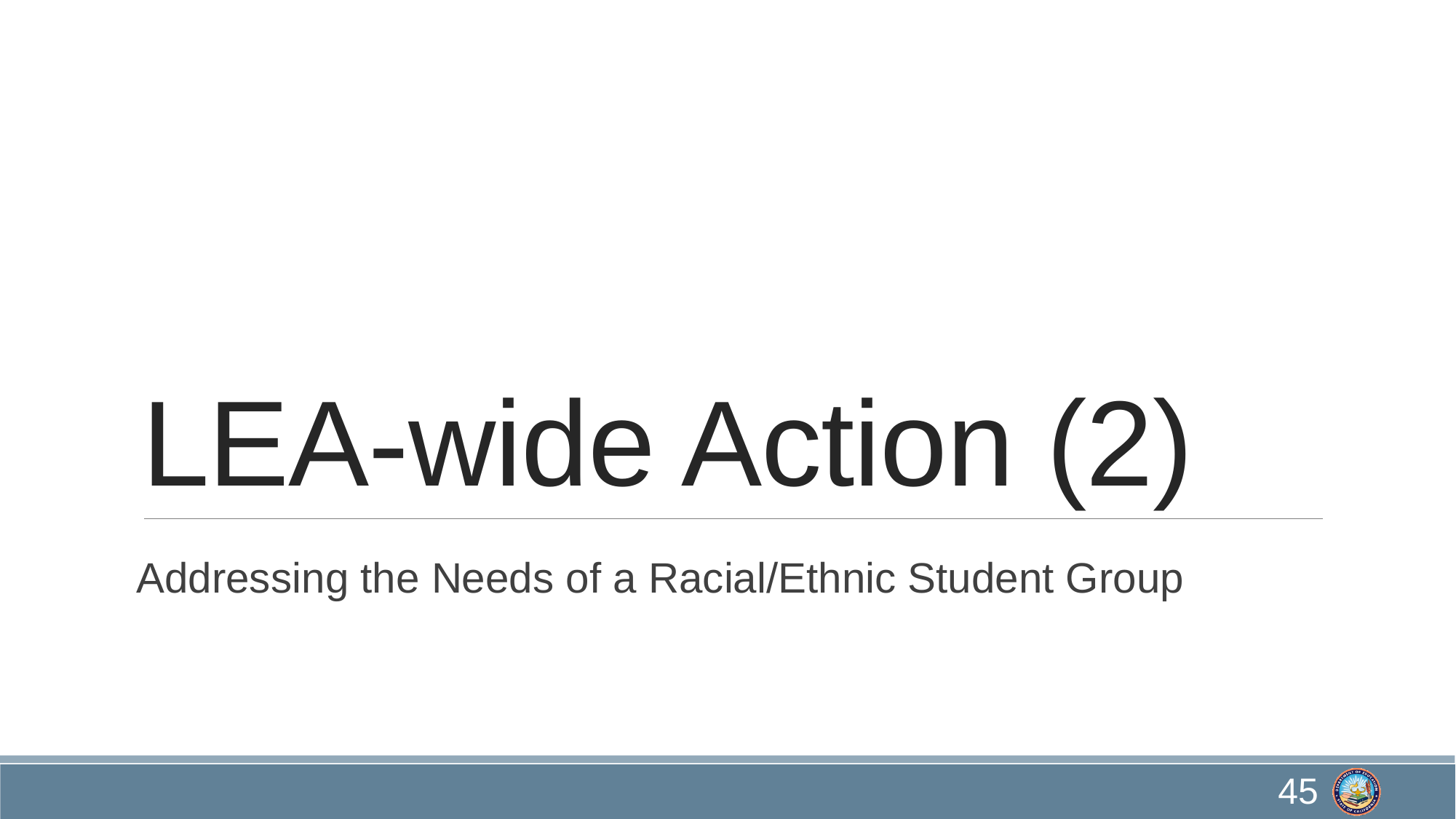

# LEA-wide Action (2)
Addressing the Needs of a Racial/Ethnic Student Group
45